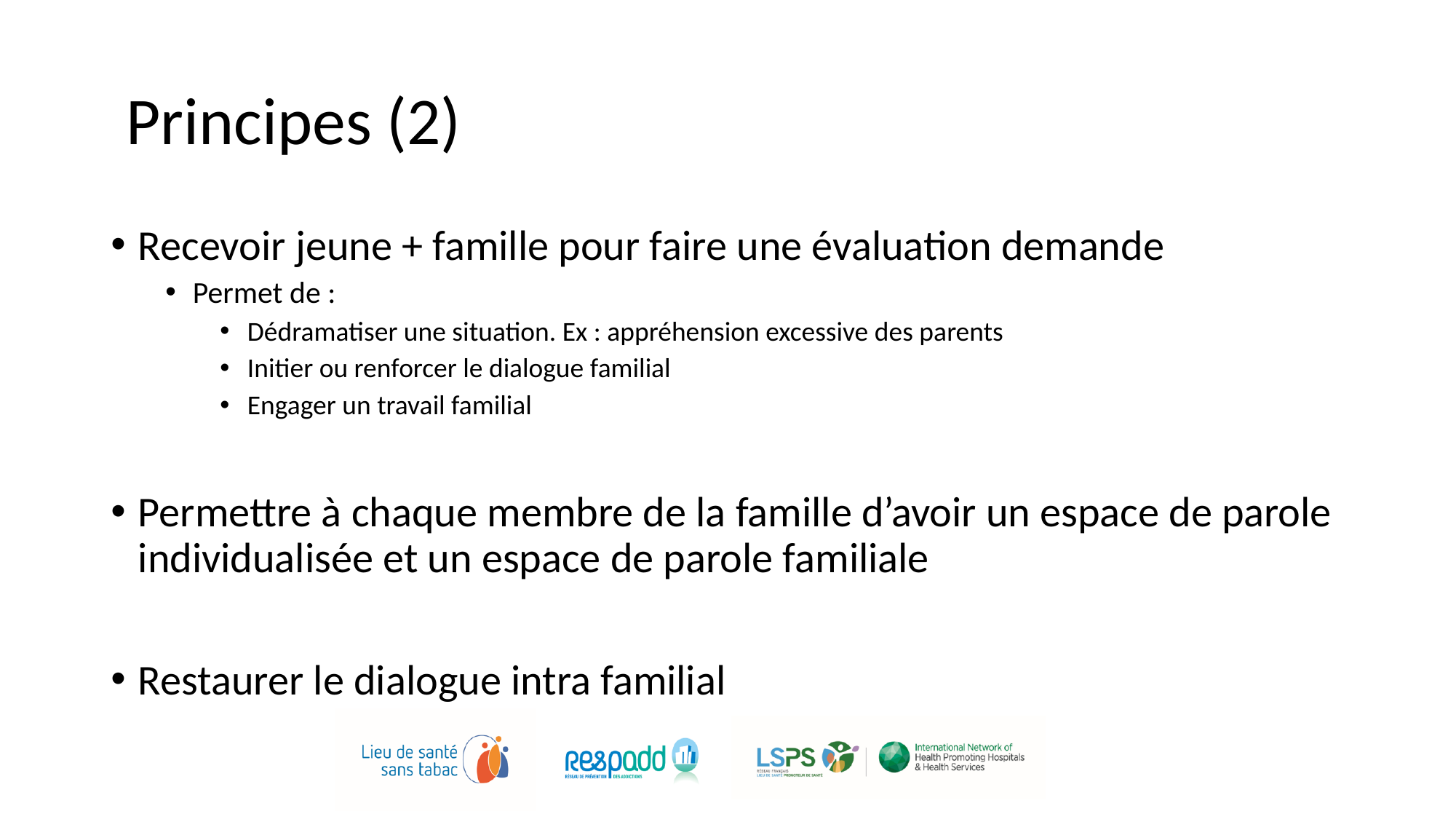

# Principes (2)
Recevoir jeune + famille pour faire une évaluation demande
Permet de :
Dédramatiser une situation. Ex : appréhension excessive des parents
Initier ou renforcer le dialogue familial
Engager un travail familial

Permettre à chaque membre de la famille d’avoir un espace de parole individualisée et un espace de parole familiale

Restaurer le dialogue intra familial